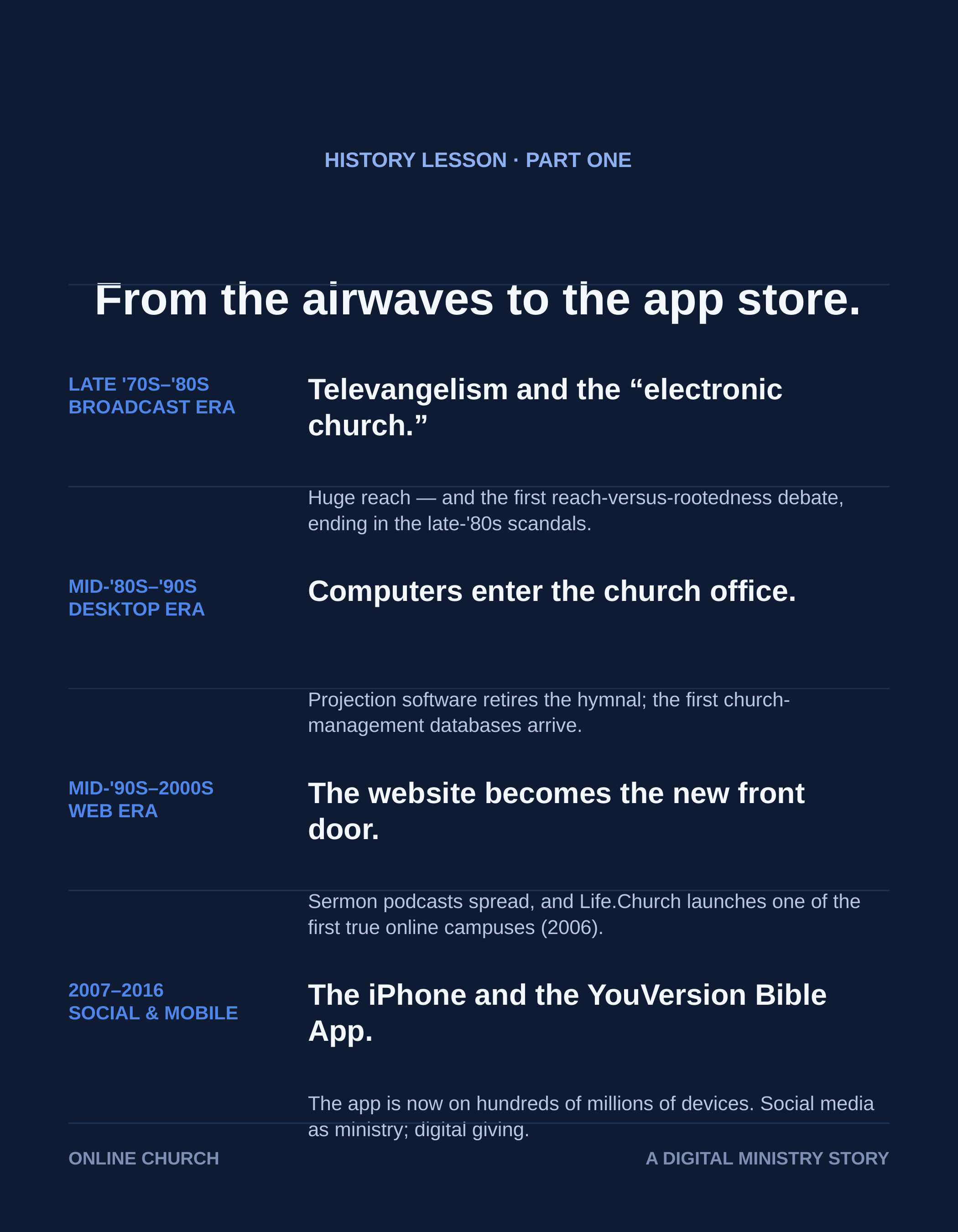

HISTORY LESSON · PART ONE
From the airwaves to the app store.

Televangelism and the “electronic church.”
LATE '70S–'80S
BROADCAST ERA
Huge reach — and the first reach-versus-rootedness debate, ending in the late-'80s scandals.

Computers enter the church office.
MID-'80S–'90S
DESKTOP ERA
Projection software retires the hymnal; the first church-management databases arrive.

The website becomes the new front door.
MID-'90S–2000S
WEB ERA
Sermon podcasts spread, and Life.Church launches one of the first true online campuses (2006).

The iPhone and the YouVersion Bible App.
2007–2016
SOCIAL & MOBILE
The app is now on hundreds of millions of devices. Social media as ministry; digital giving.

ONLINE CHURCH
A DIGITAL MINISTRY STORY